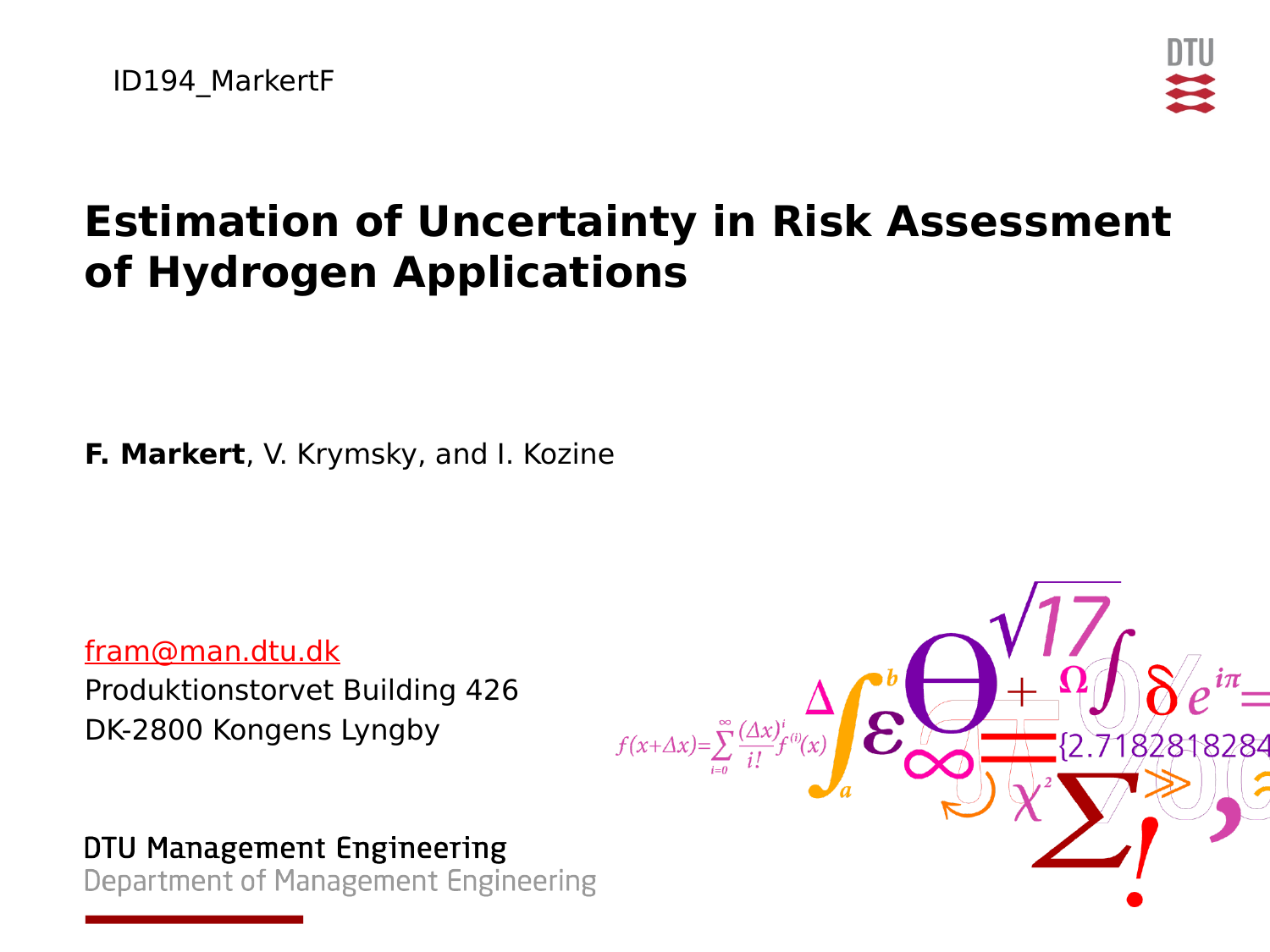

ID194_MarkertF
# Estimation of Uncertainty in Risk Assessment of Hydrogen Applications

F. Markert, V. Krymsky, and I. Kozine

fram@man.dtu.dk
Produktionstorvet Building 426
DK-2800 Kongens Lyngby